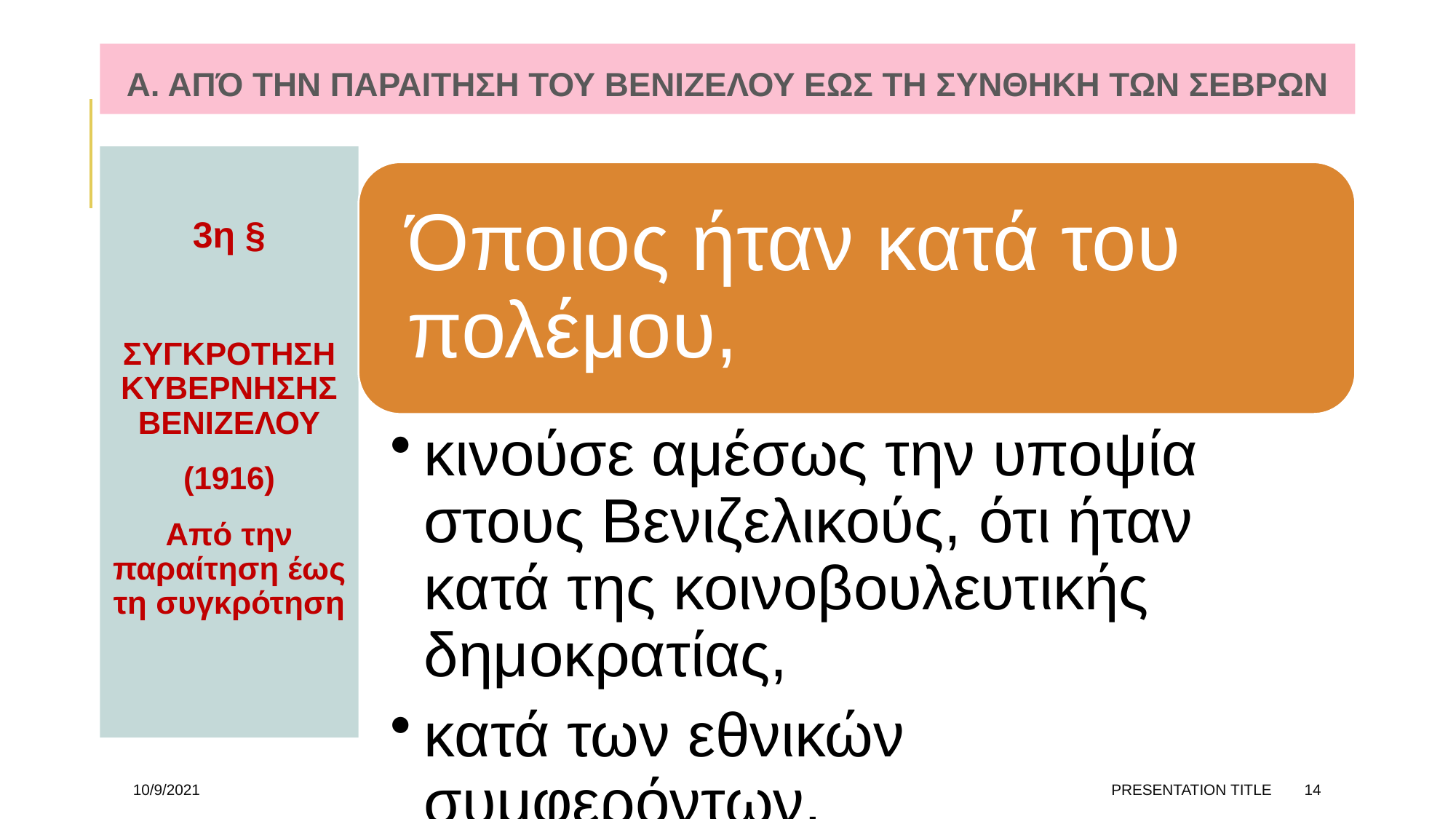

# Α. από την παραιτηση του βενιζελου εως τη συνθηκη των σεβρων

3η §

ΣΥΓΚΡΟΤΗΣΗ ΚΥΒΕΡΝΗΣΗΣ ΒΕΝΙΖΕΛΟΥ
(1916)
Από την παραίτηση έως τη συγκρότηση
Όποιος ήταν κατά του πολέμου,
κινούσε αμέσως την υποψία στους Βενιζελικούς, ότι ήταν κατά της κοινοβουλευτικής δημοκρατίας,
κατά των εθνικών συμφερόντων.
10/9/2021
PRESENTATION TITLE
14